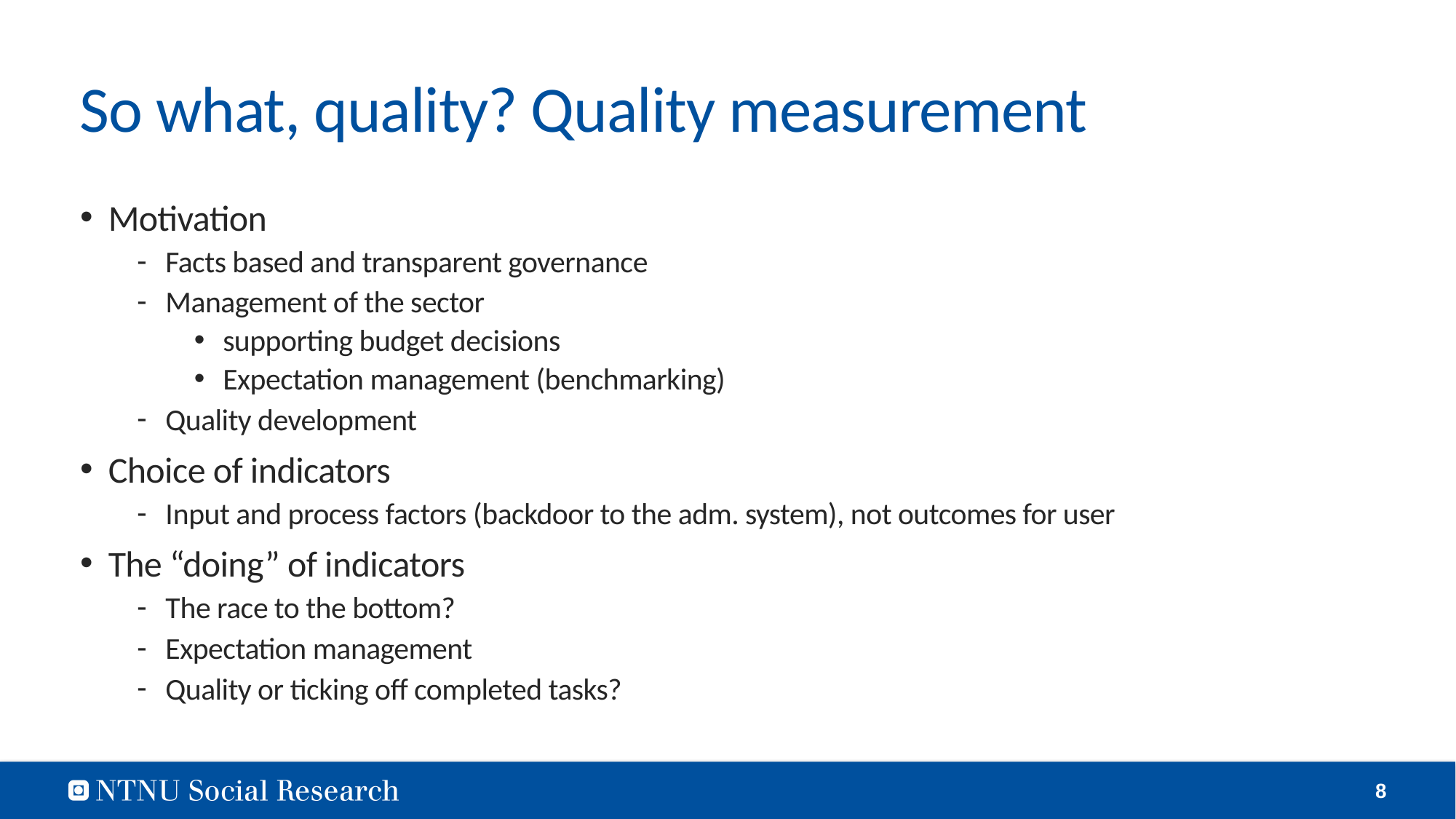

# So what, quality? Quality measurement
Motivation
Facts based and transparent governance
Management of the sector
supporting budget decisions
Expectation management (benchmarking)
Quality development
Choice of indicators
Input and process factors (backdoor to the adm. system), not outcomes for user
The “doing” of indicators
The race to the bottom?
Expectation management
Quality or ticking off completed tasks?